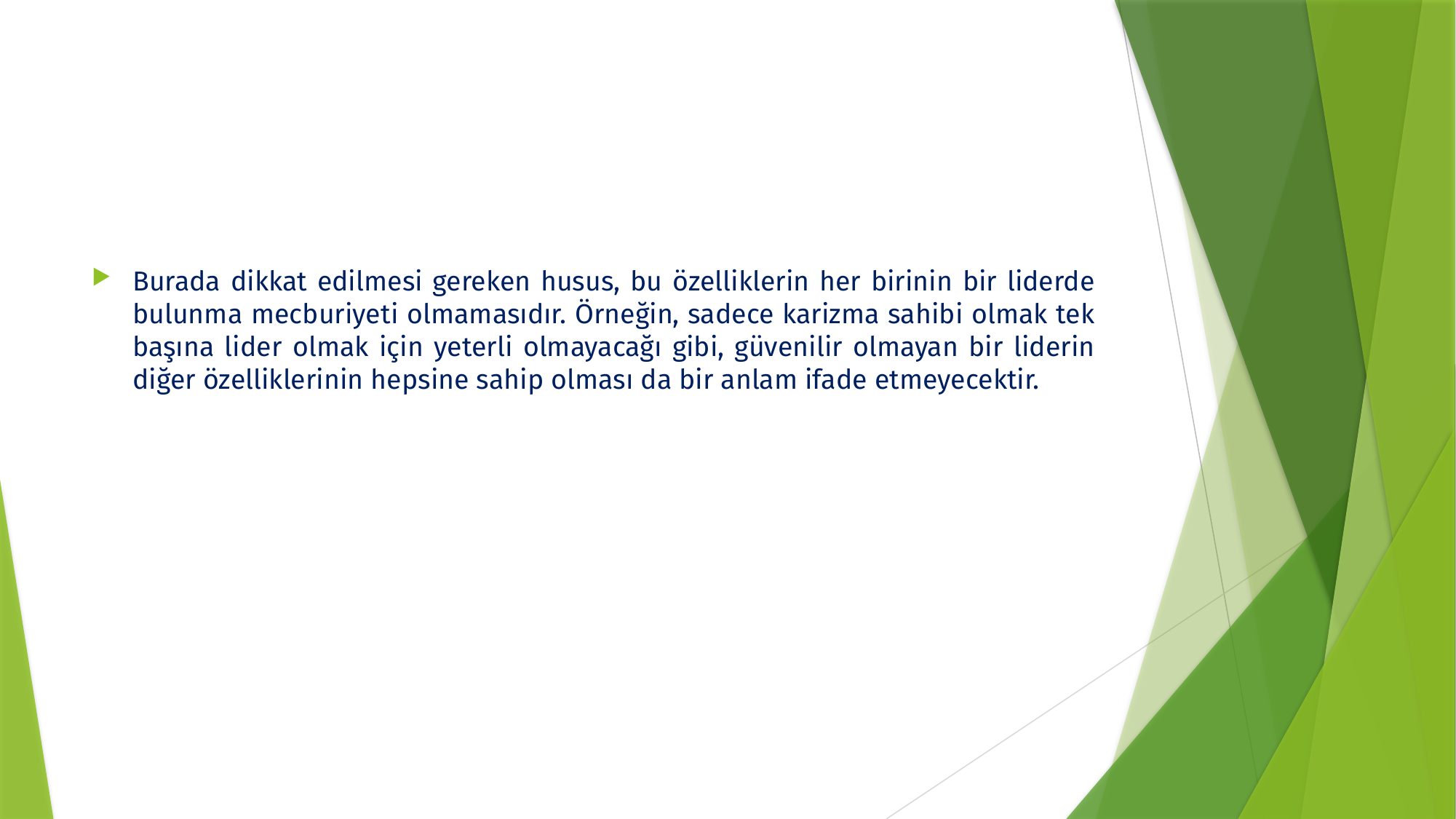

#
Burada dikkat edilmesi gereken husus, bu özelliklerin her birinin bir liderde bulunma mecburiyeti olmamasıdır. Örneğin, sadece karizma sahibi olmak tek başına lider olmak için yeterli olmayacağı gibi, güvenilir olmayan bir liderin diğer özelliklerinin hepsine sahip olması da bir anlam ifade etmeyecektir.